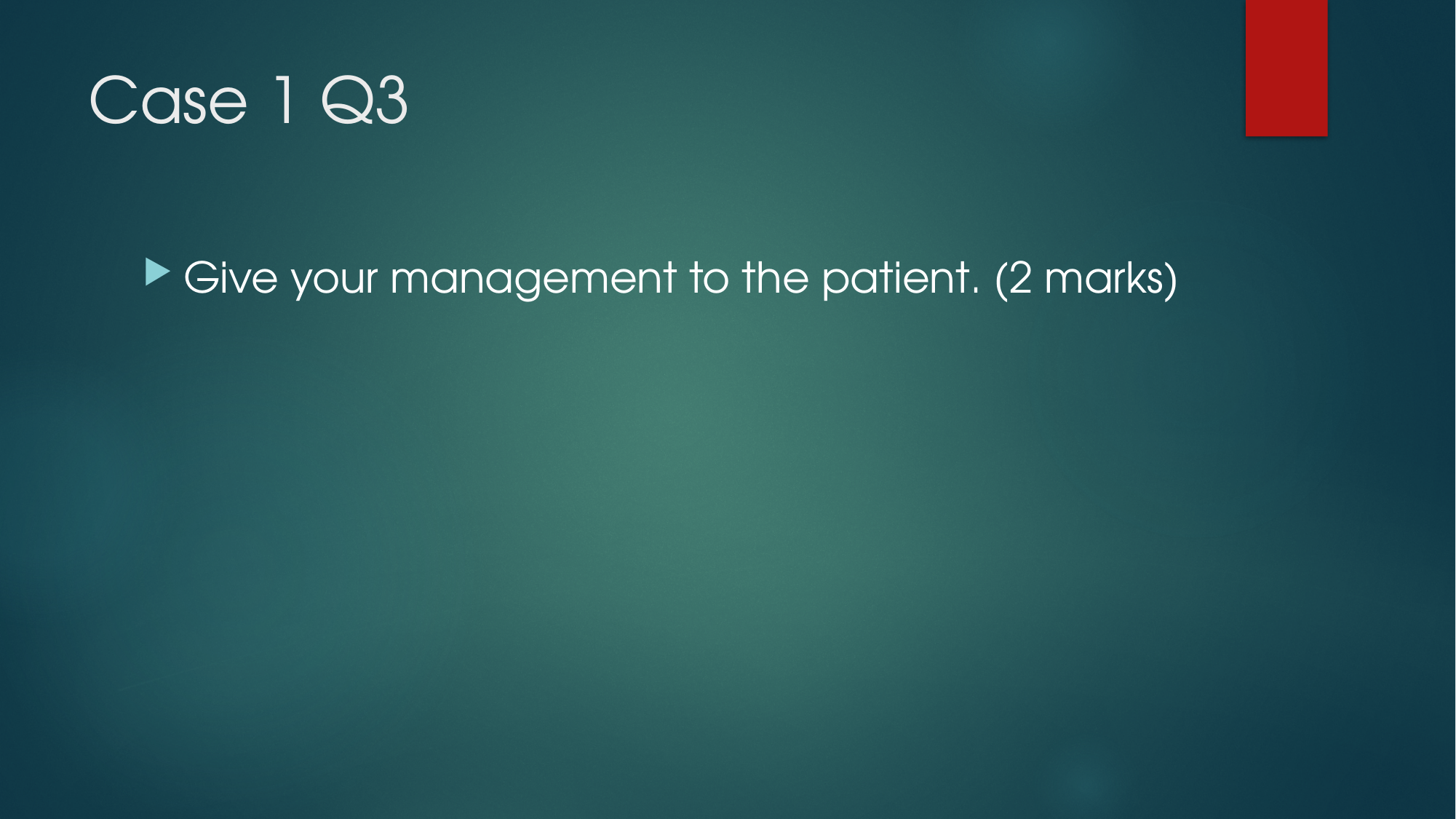

# Case 1 Q3
Give your management to the patient. (2 marks)